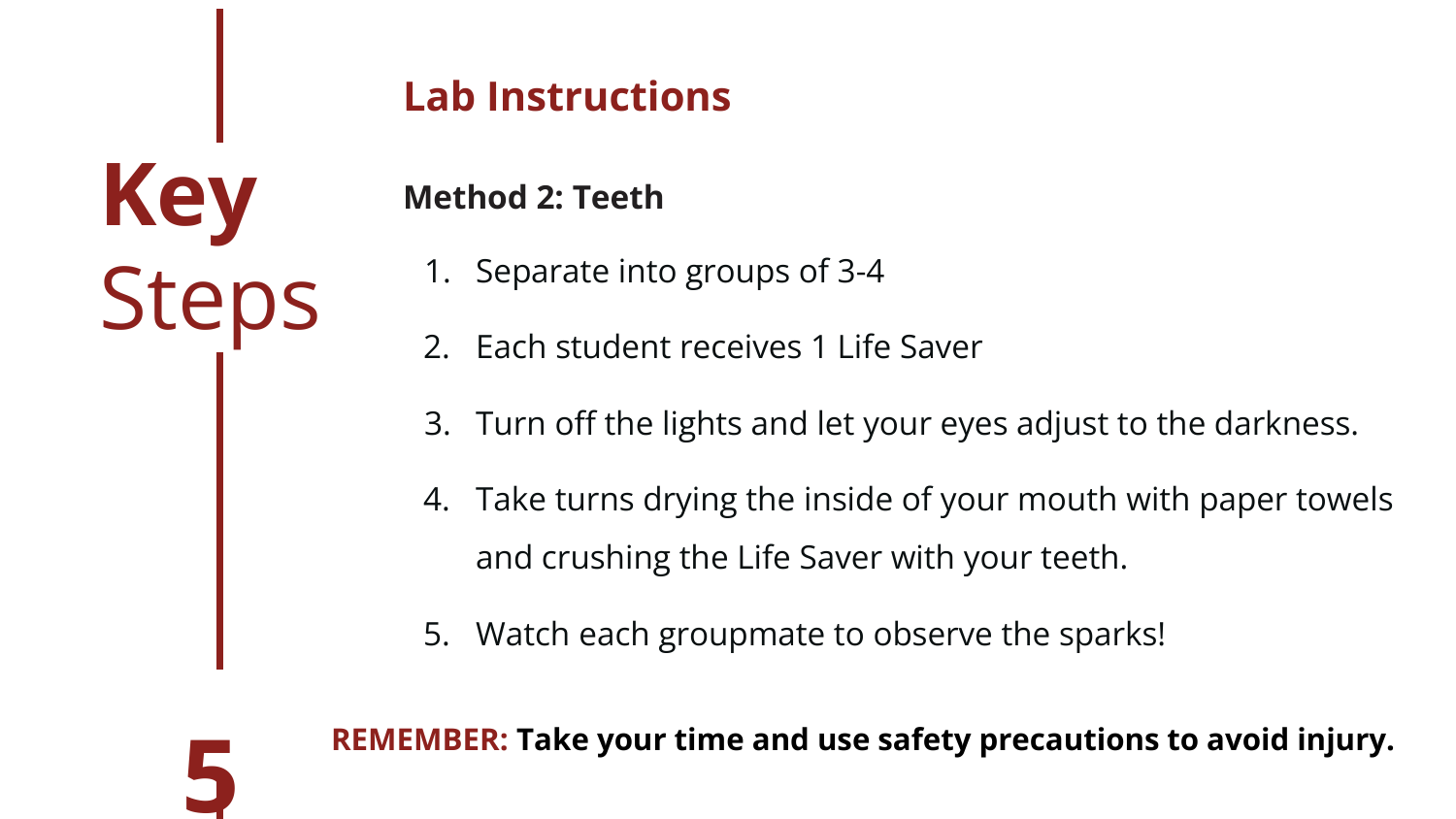

Lab Instructions

Method 2: Teeth

Separate into groups of 3-4

Each student receives 1 Life Saver

Turn off the lights and let your eyes adjust to the darkness.

Take turns drying the inside of your mouth with paper towels and crushing the Life Saver with your teeth.

Watch each groupmate to observe the sparks!
Key
Steps

5
REMEMBER: Take your time and use safety precautions to avoid injury.